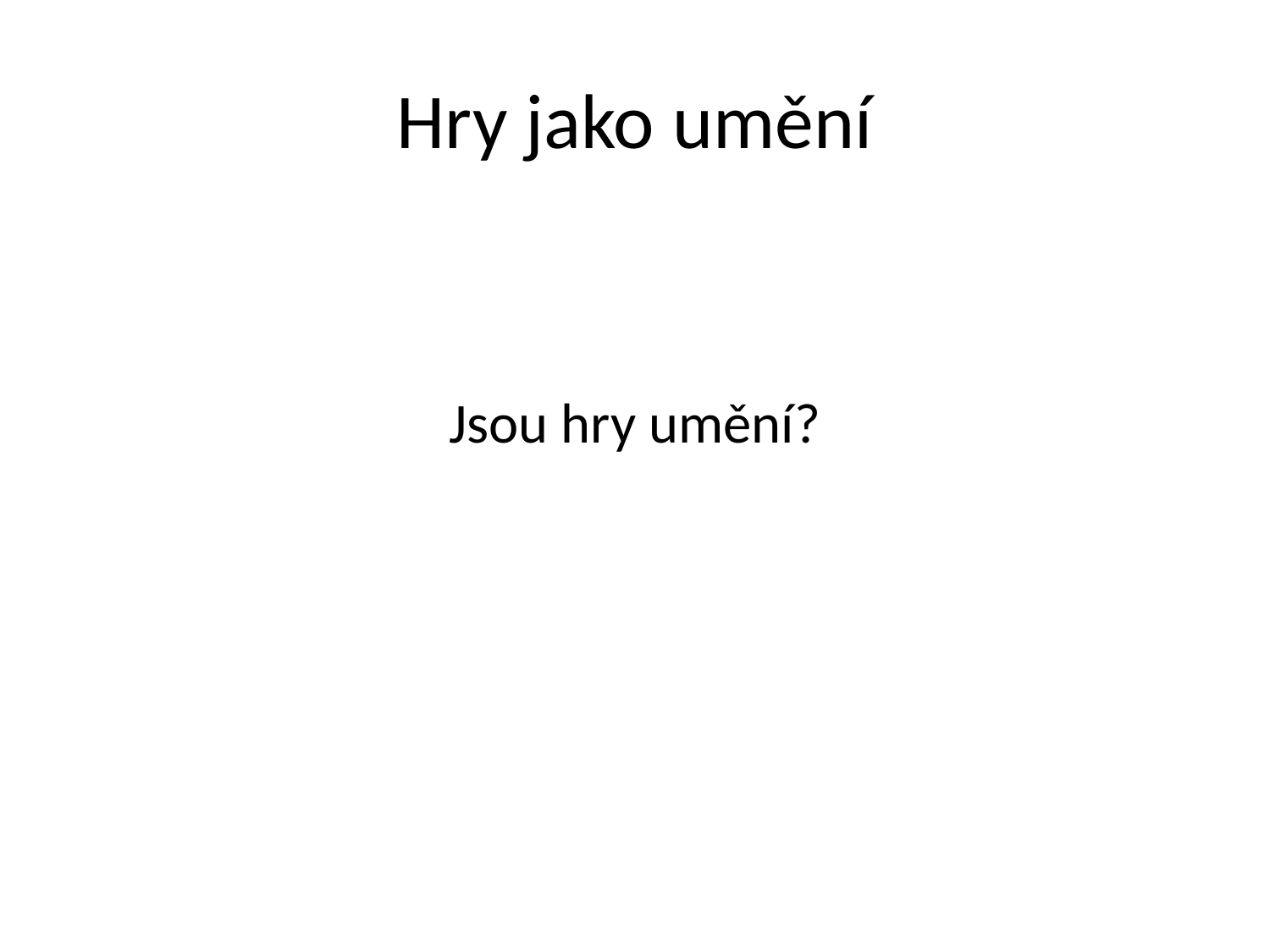

# Hry jako umění

Jsou hry umění?